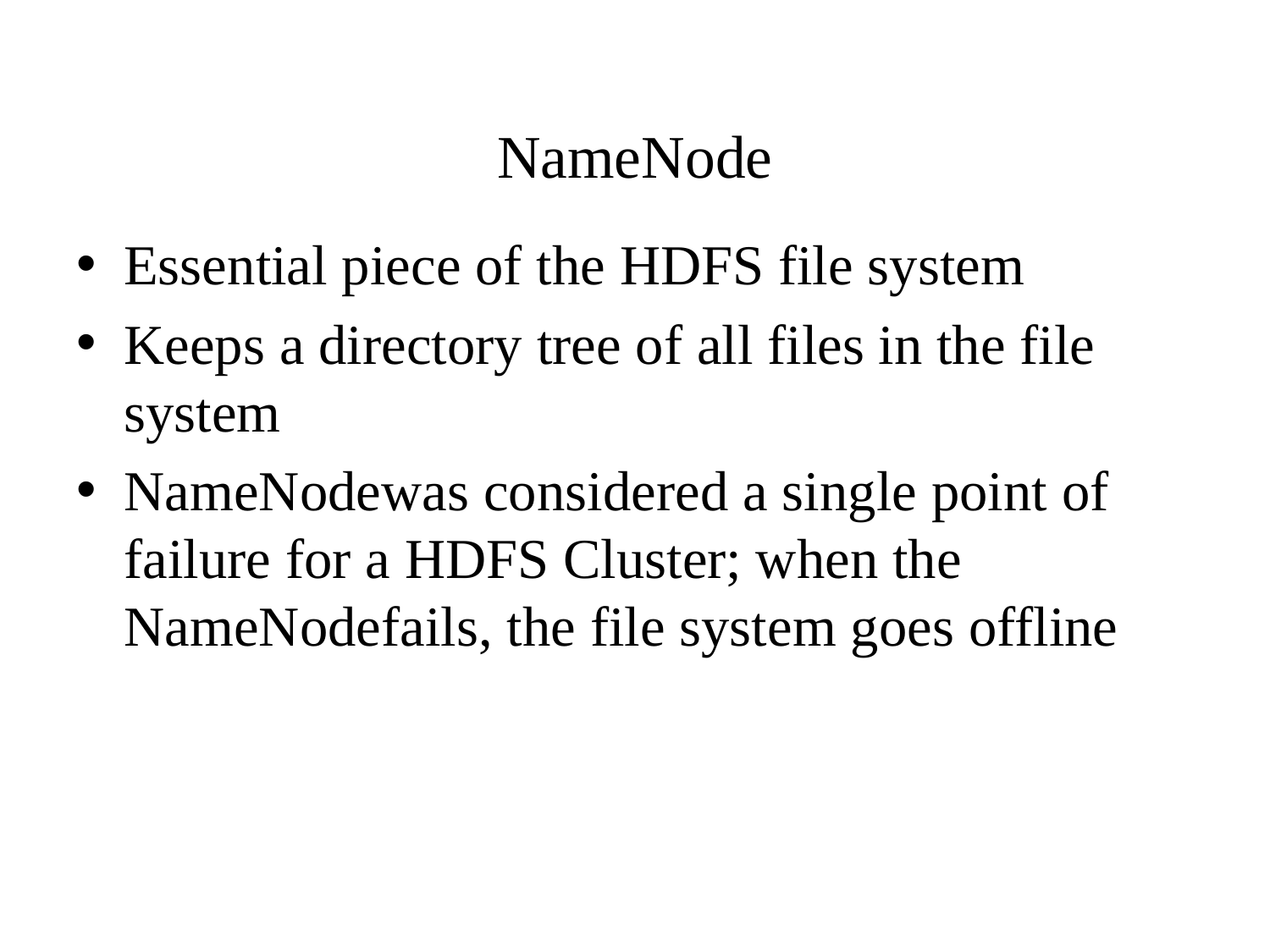

# NameNode
Essential piece of the HDFS file system
Keeps a directory tree of all files in the file system
NameNodewas considered a single point of failure for a HDFS Cluster; when the NameNodefails, the file system goes offline